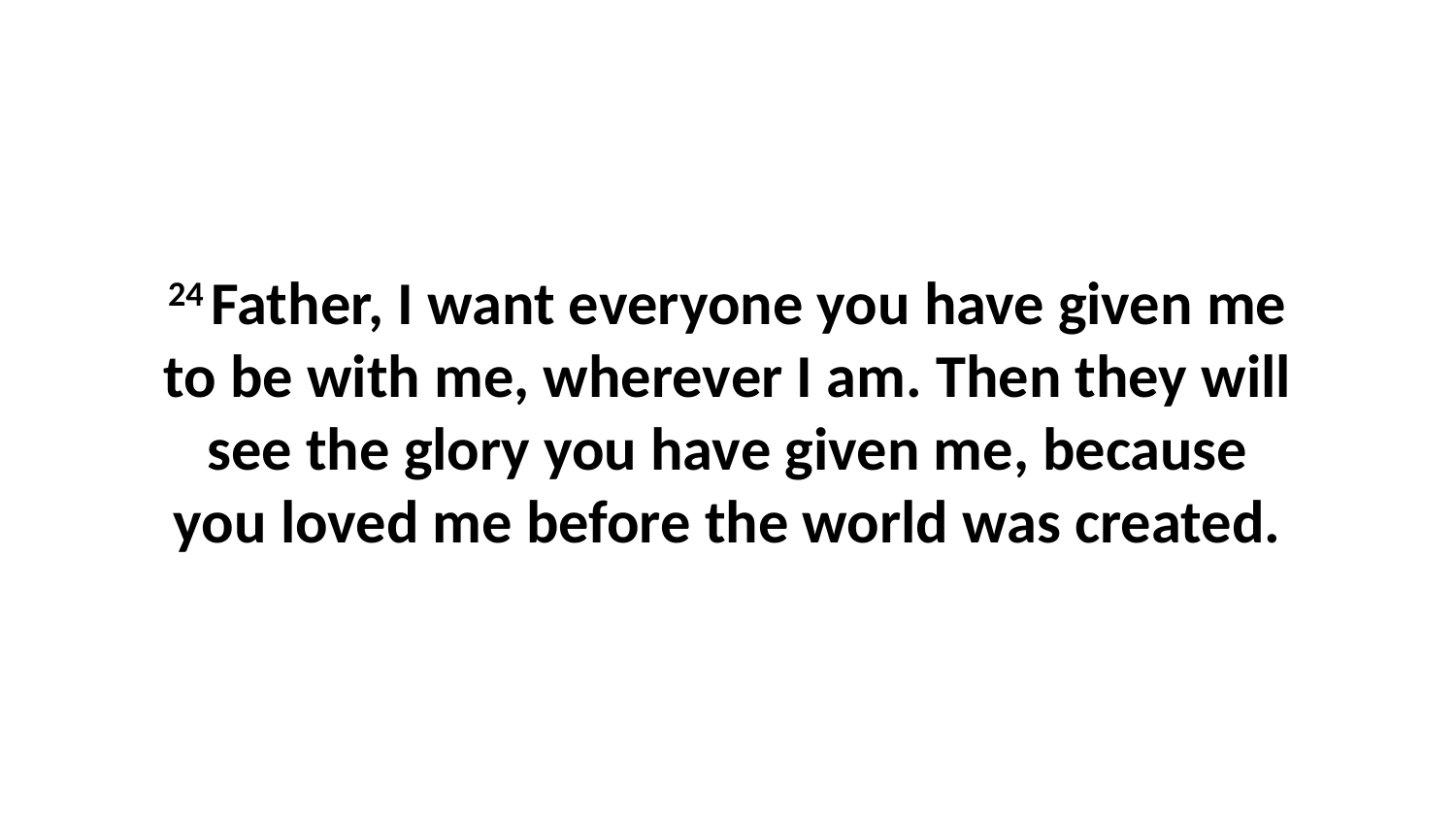

24 Father, I want everyone you have given me to be with me, wherever I am. Then they will see the glory you have given me, because you loved me before the world was created.